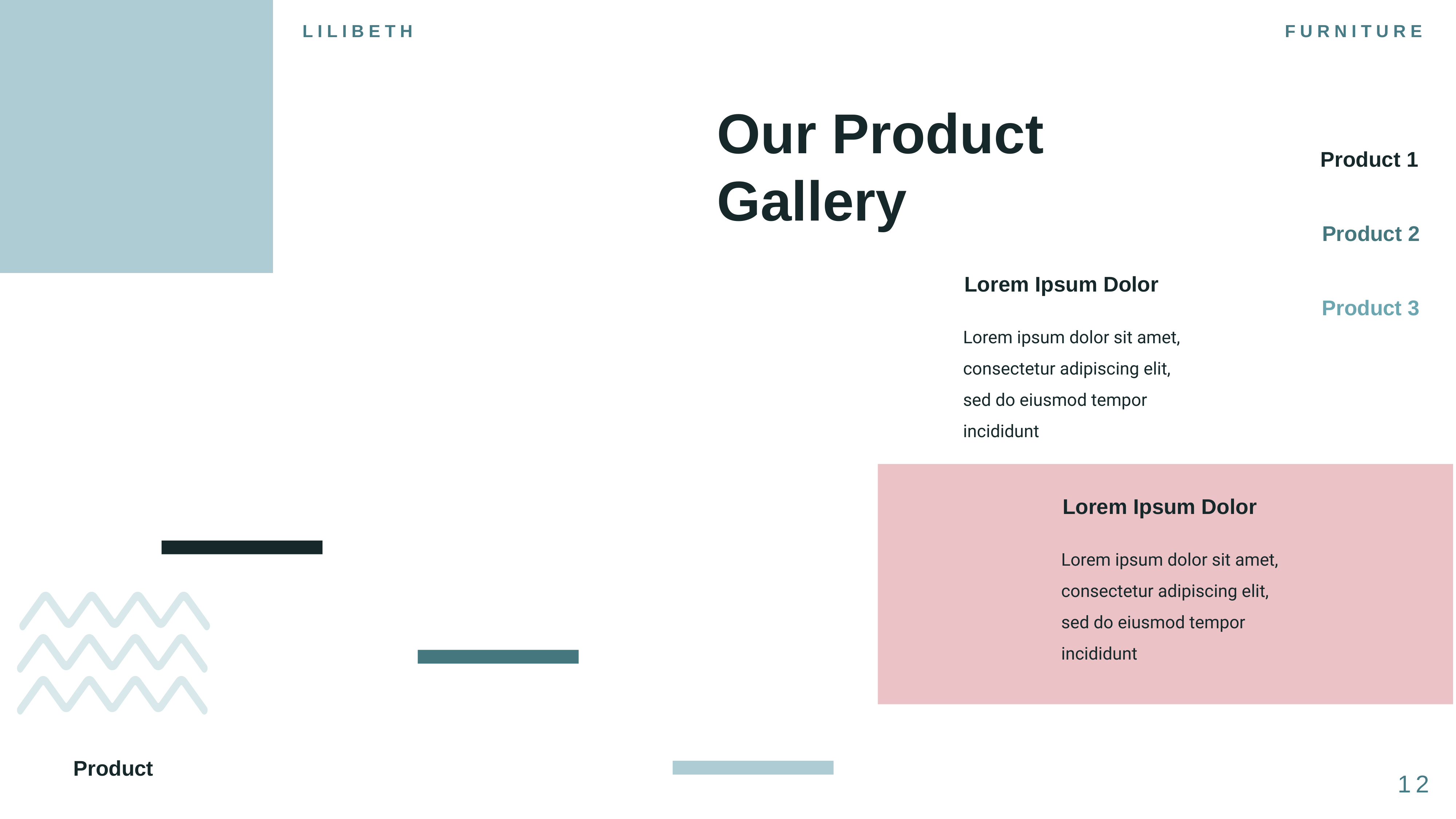

LILIBETH
FURNITURE
Our Product
Gallery

Product 1

Product 2
Lorem Ipsum Dolor
Product 3
Lorem ipsum dolor sit amet, consectetur adipiscing elit, sed do eiusmod tempor incididunt

Lorem Ipsum Dolor
Lorem ipsum dolor sit amet, consectetur adipiscing elit, sed do eiusmod tempor incididunt

Product

12